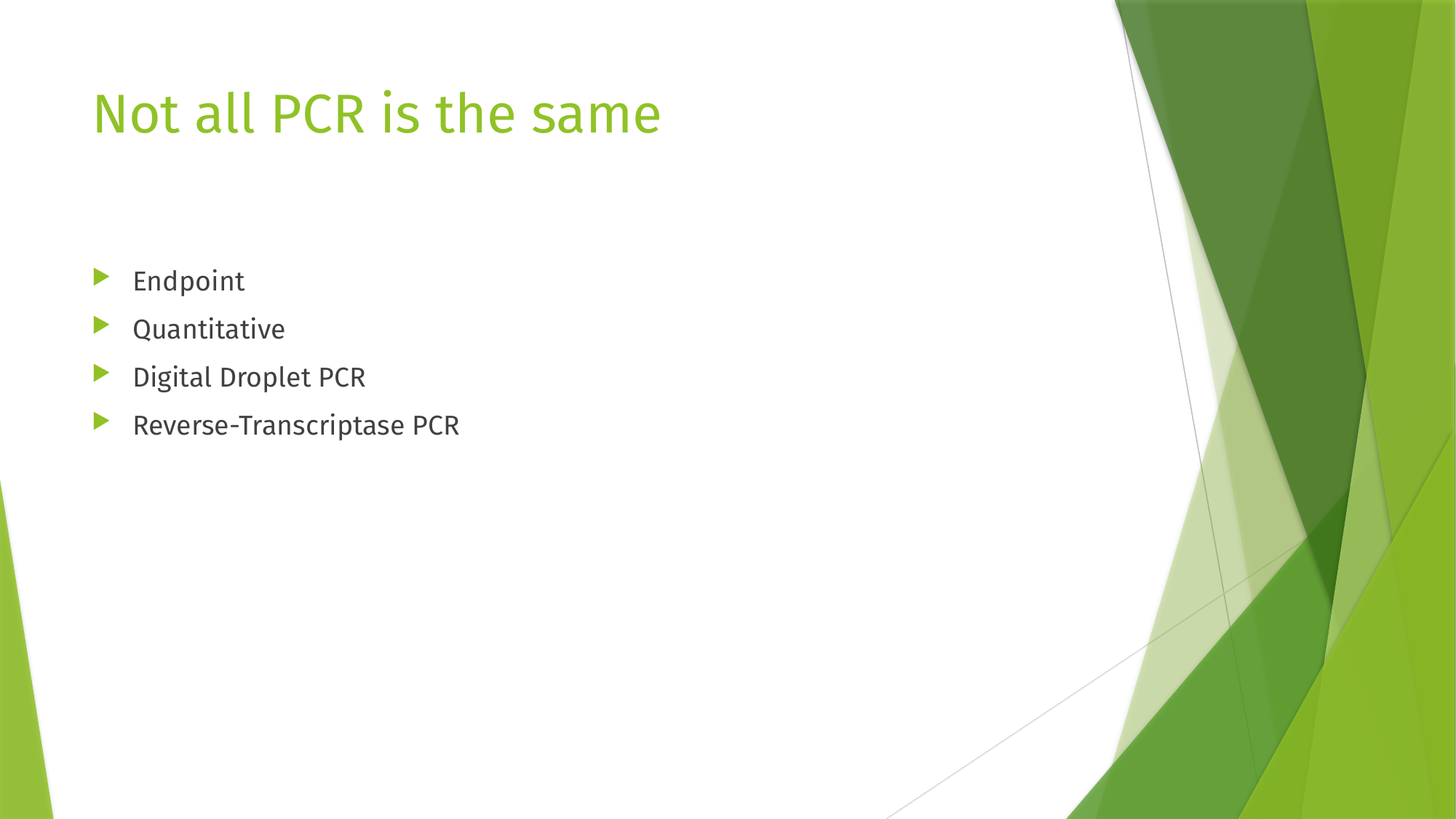

# Not all PCR is the same
Endpoint
Quantitative
Digital Droplet PCR
Reverse-Transcriptase PCR